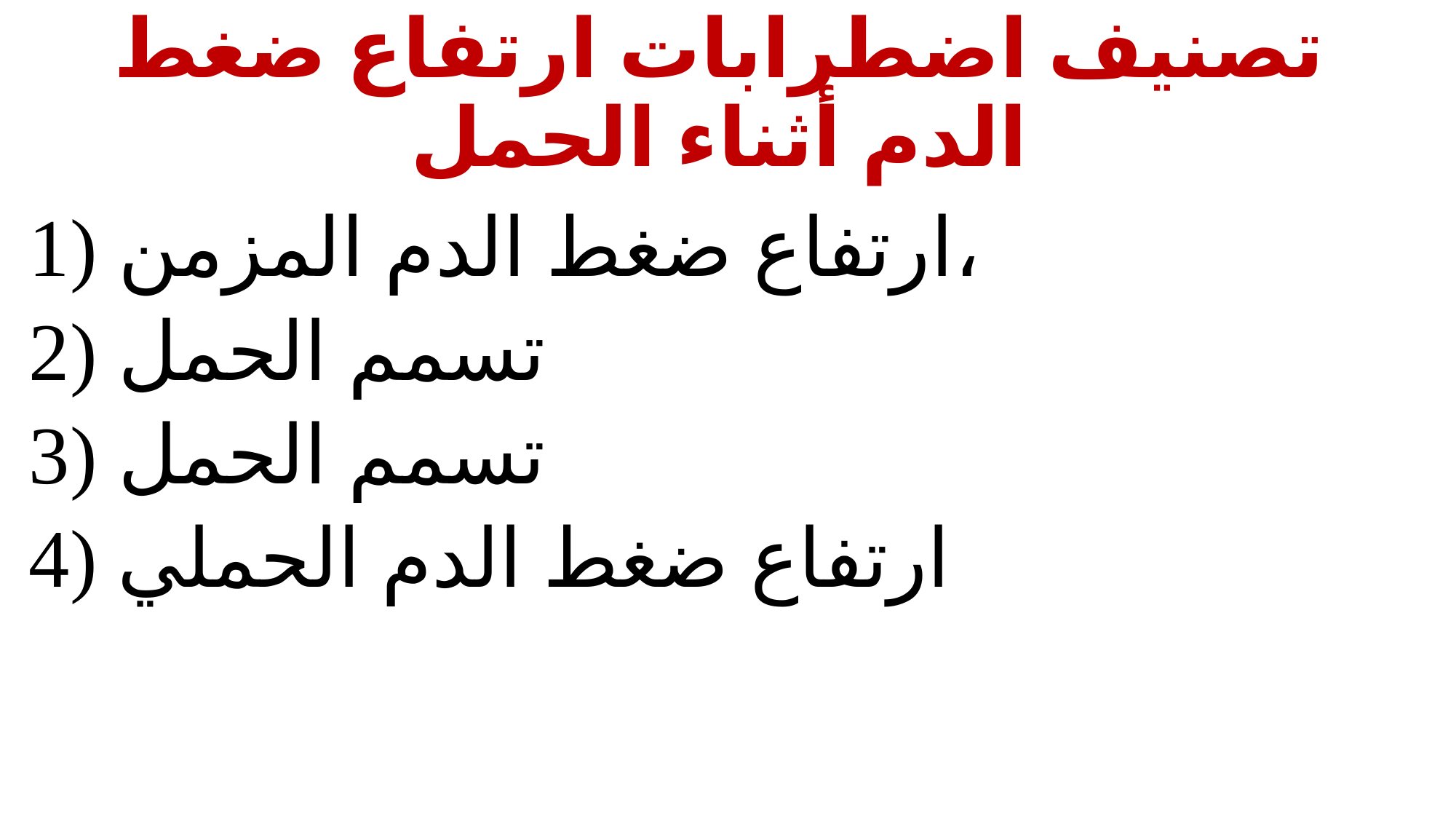

# تصنيف اضطرابات ارتفاع ضغط الدم أثناء الحمل
1) ارتفاع ضغط الدم المزمن،
2) تسمم الحمل
3) تسمم الحمل
4) ارتفاع ضغط الدم الحملي